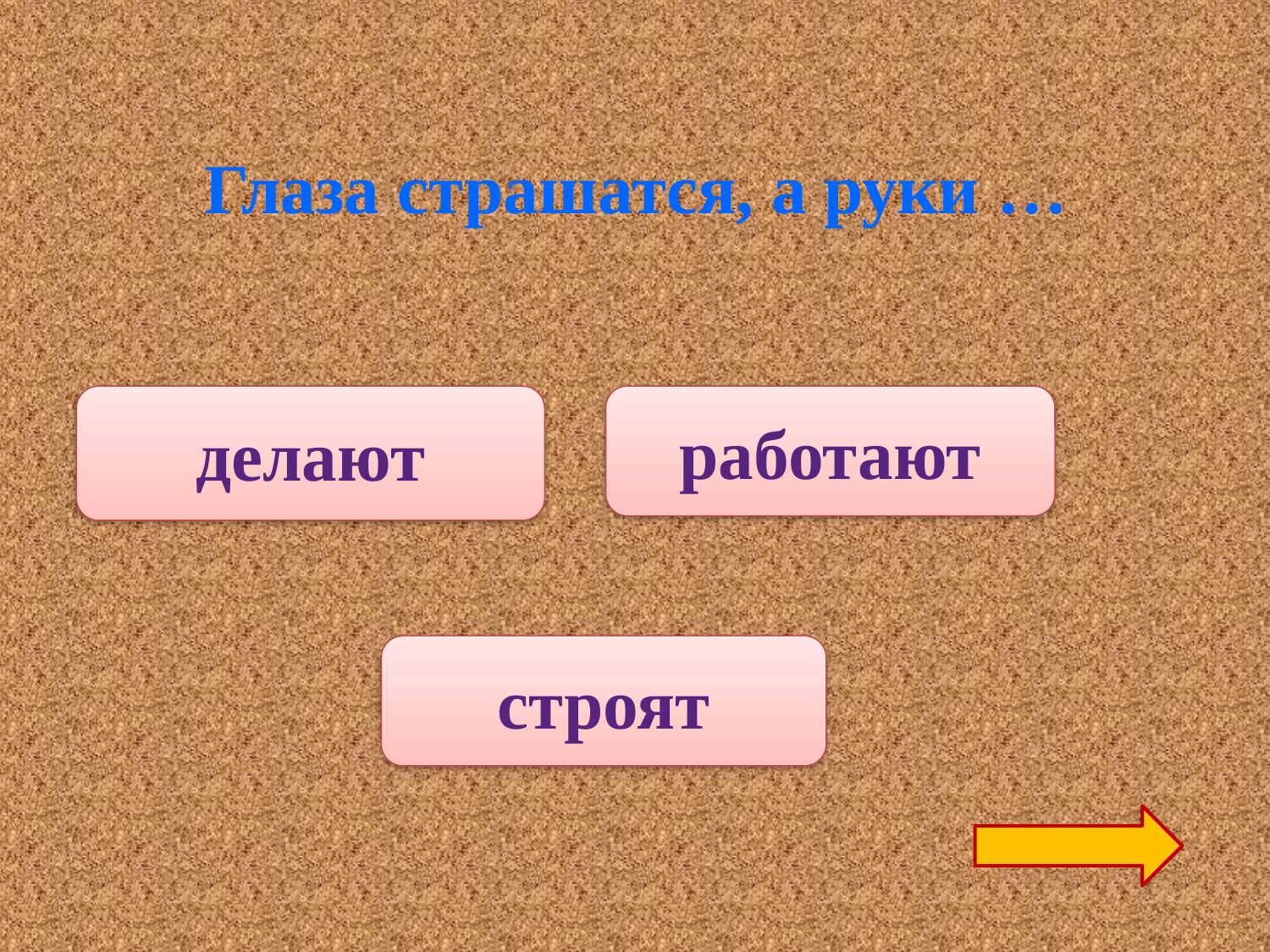

Глаза страшатся, а руки …
делают
работают
строят